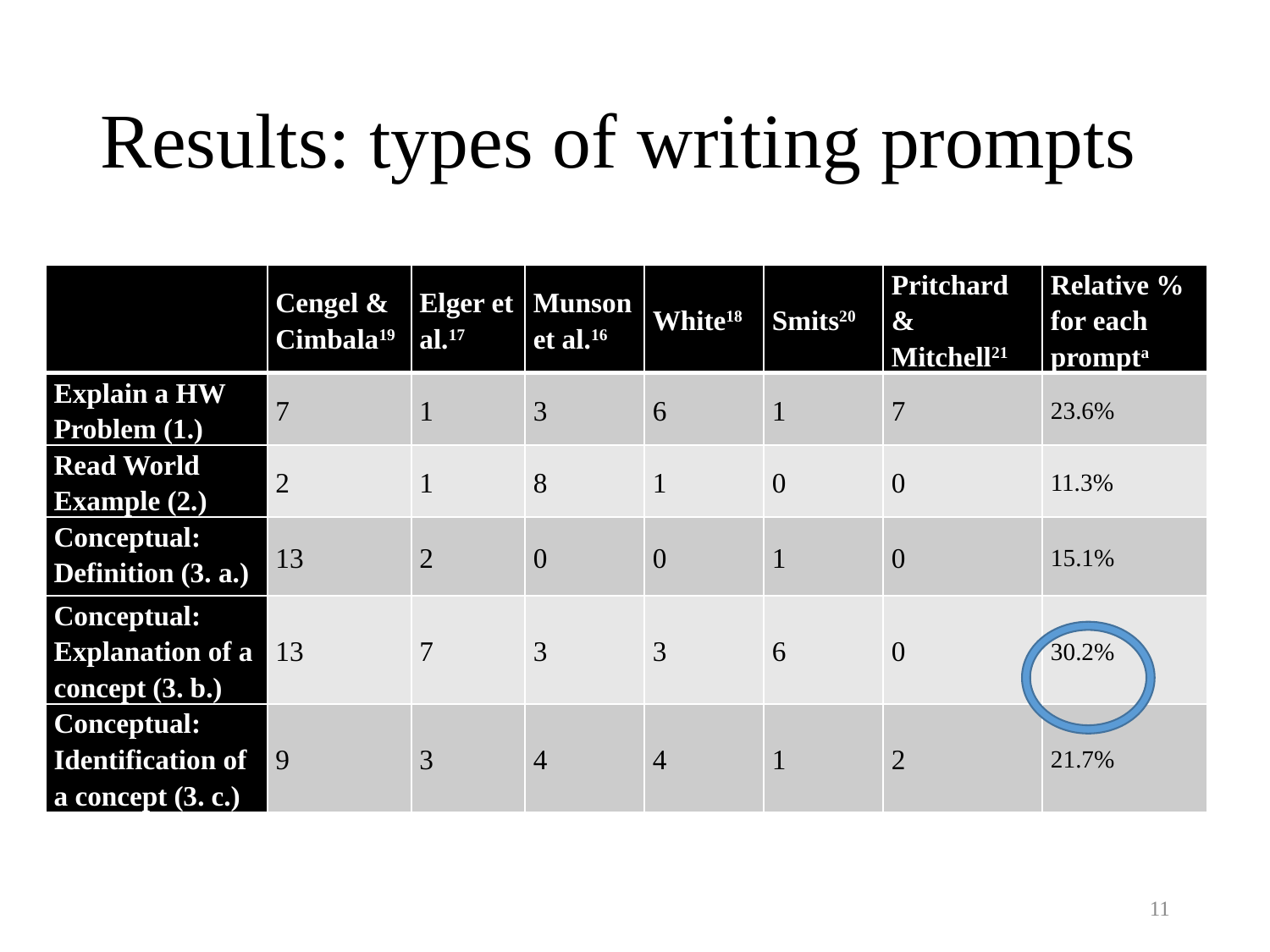

# Results: types of writing prompts
|  | Cengel & Cimbala19 | Elger et al.17 | Munson et al.16 | White18 | Smits20 | Pritchard & Mitchell21 | Relative % for each prompta |
| --- | --- | --- | --- | --- | --- | --- | --- |
| Explain a HW Problem (1.) | 7 | 1 | 3 | 6 | 1 | 7 | 23.6% |
| Read World Example (2.) | 2 | 1 | 8 | 1 | 0 | 0 | 11.3% |
| Conceptual: Definition (3. a.) | 13 | 2 | 0 | 0 | 1 | 0 | 15.1% |
| Conceptual: Explanation of a concept (3. b.) | 13 | 7 | 3 | 3 | 6 | 0 | 30.2% |
| Conceptual: Identification of a concept (3. c.) | 9 | 3 | 4 | 4 | 1 | 2 | 21.7% |

11